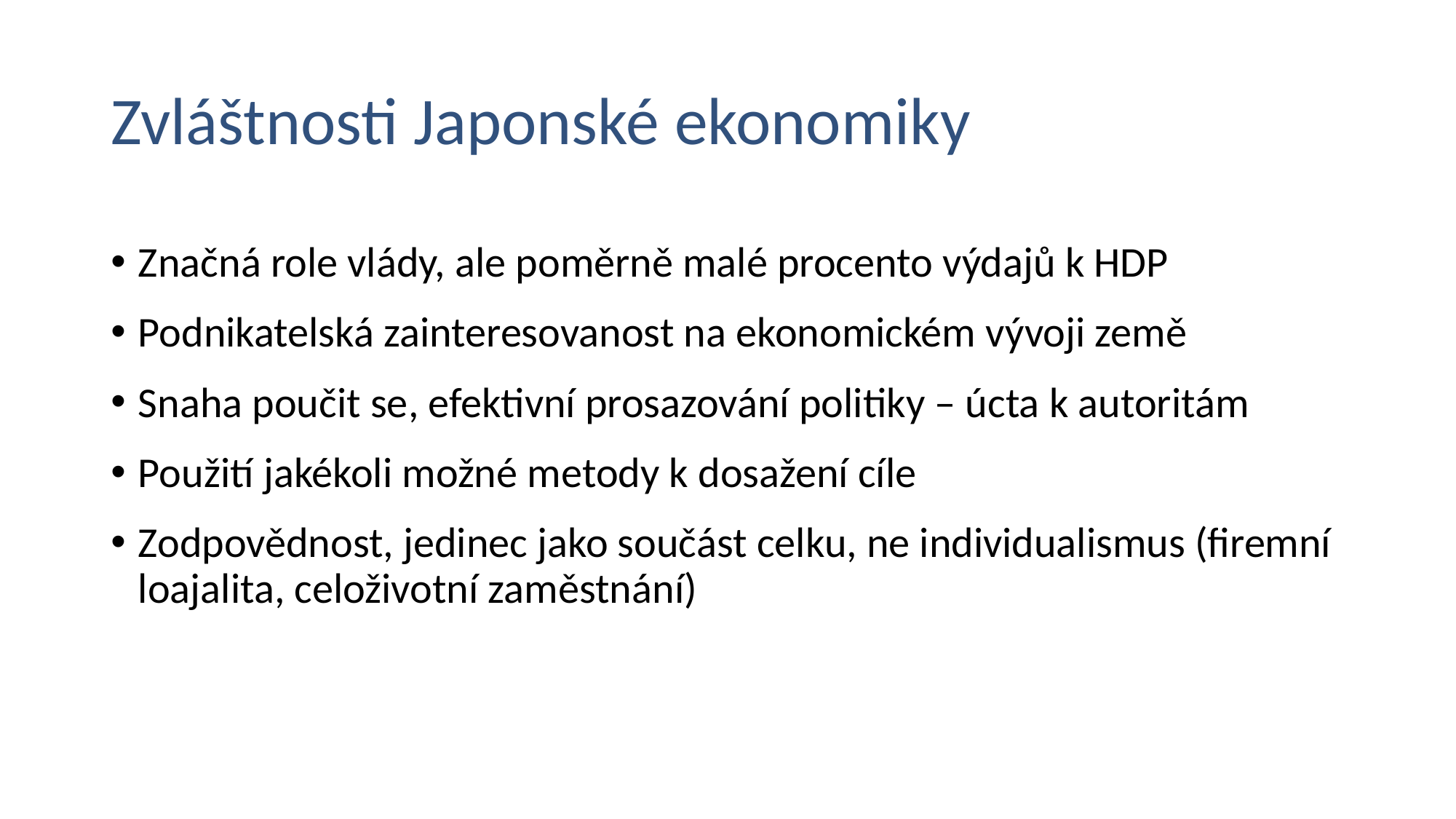

# Zvláštnosti Japonské ekonomiky
Značná role vlády, ale poměrně malé procento výdajů k HDP
Podnikatelská zainteresovanost na ekonomickém vývoji země
Snaha poučit se, efektivní prosazování politiky – úcta k autoritám
Použití jakékoli možné metody k dosažení cíle
Zodpovědnost, jedinec jako součást celku, ne individualismus (firemní loajalita, celoživotní zaměstnání)